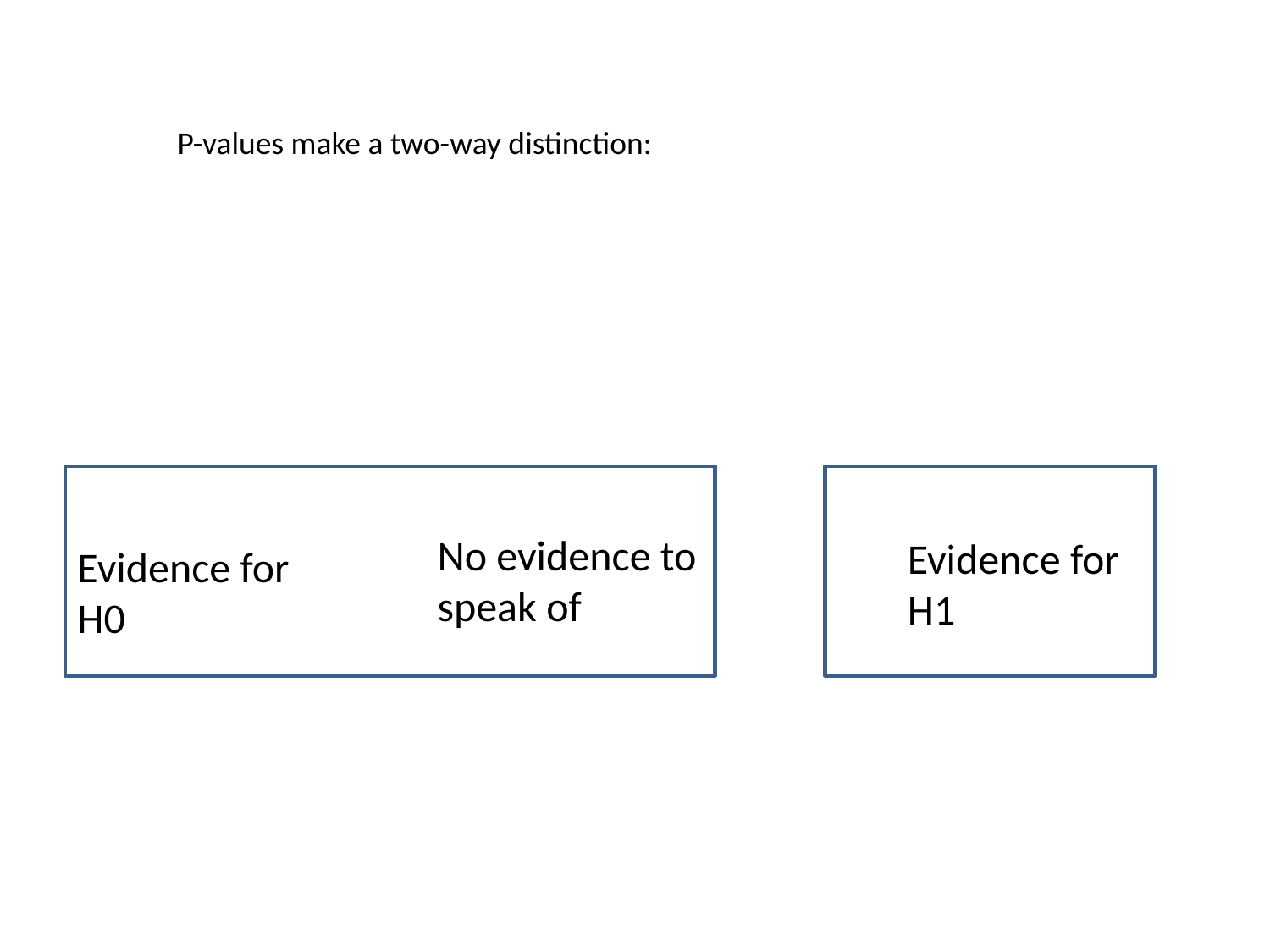

P-values make a two-way distinction:

No evidence to speak of

Evidence for H1

Evidence for H0